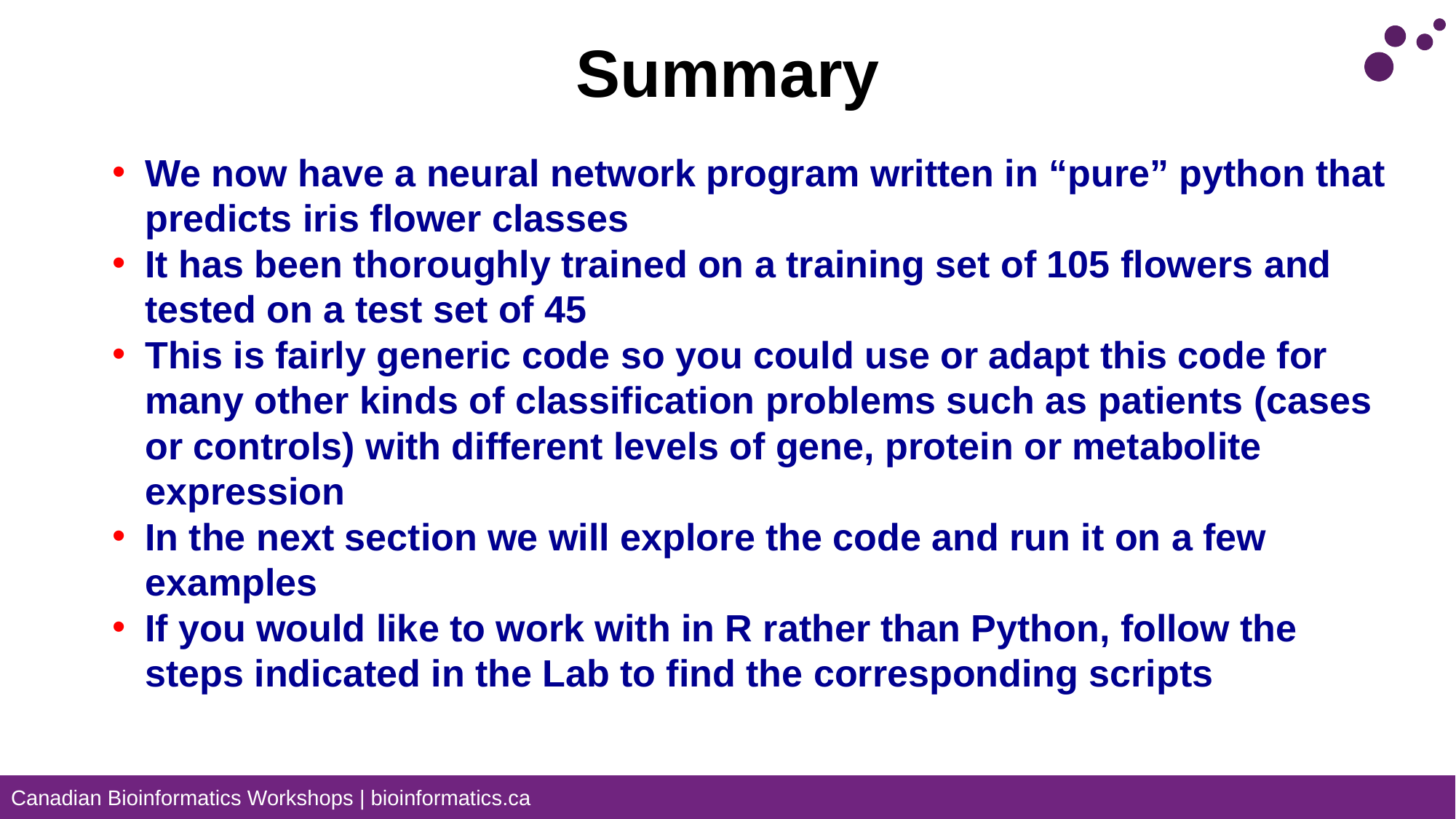

# Summary
We now have a neural network program written in “pure” python that predicts iris flower classes
It has been thoroughly trained on a training set of 105 flowers and tested on a test set of 45
This is fairly generic code so you could use or adapt this code for many other kinds of classification problems such as patients (cases or controls) with different levels of gene, protein or metabolite expression
In the next section we will explore the code and run it on a few examples
If you would like to work with in R rather than Python, follow the steps indicated in the Lab to find the corresponding scripts